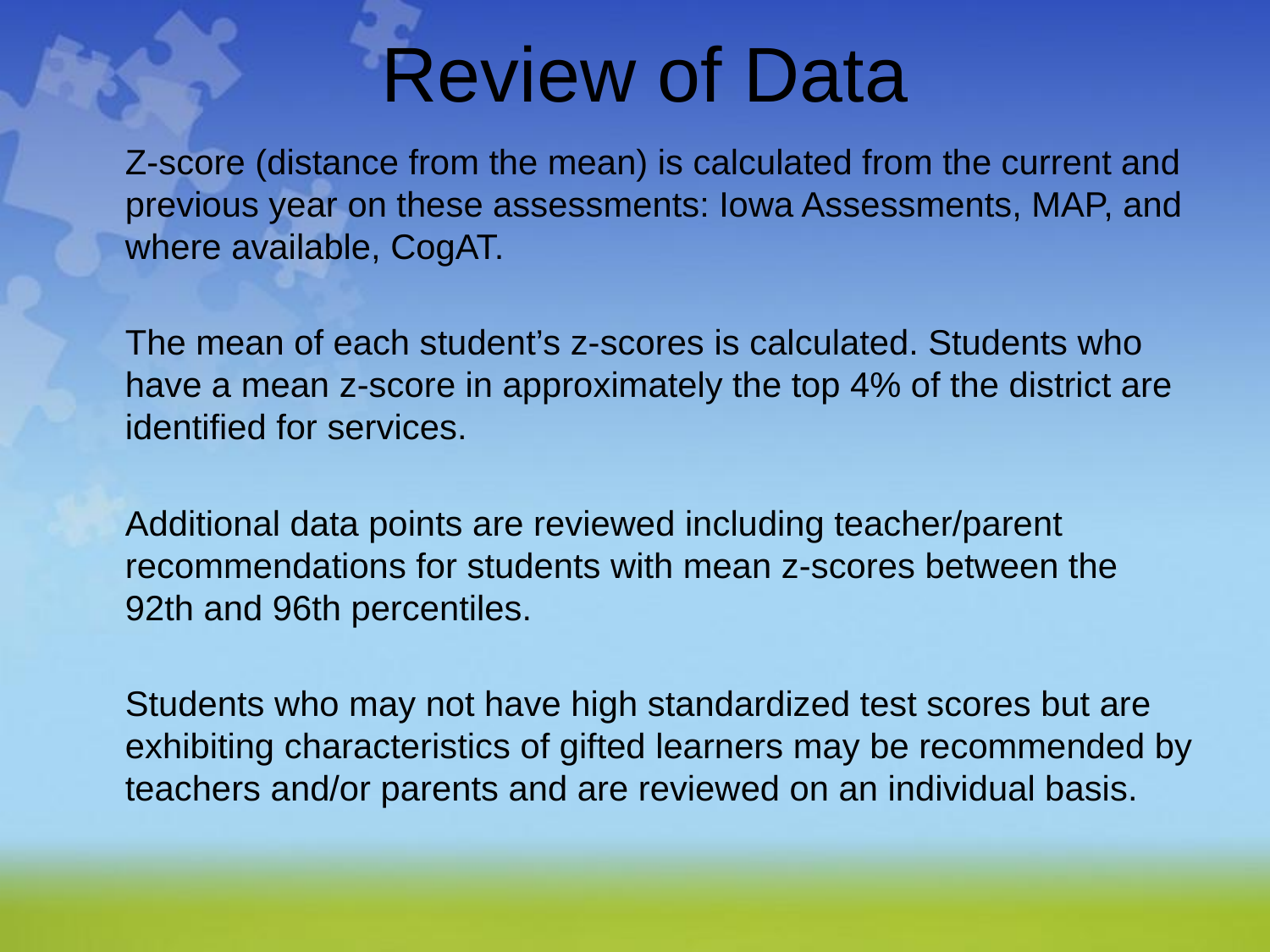

# Review of Data
Z-score (distance from the mean) is calculated from the current and previous year on these assessments: Iowa Assessments, MAP, and where available, CogAT.
The mean of each student’s z-scores is calculated. Students who have a mean z-score in approximately the top 4% of the district are identified for services.
Additional data points are reviewed including teacher/parent recommendations for students with mean z-scores between the 92th and 96th percentiles.
Students who may not have high standardized test scores but are exhibiting characteristics of gifted learners may be recommended by teachers and/or parents and are reviewed on an individual basis.